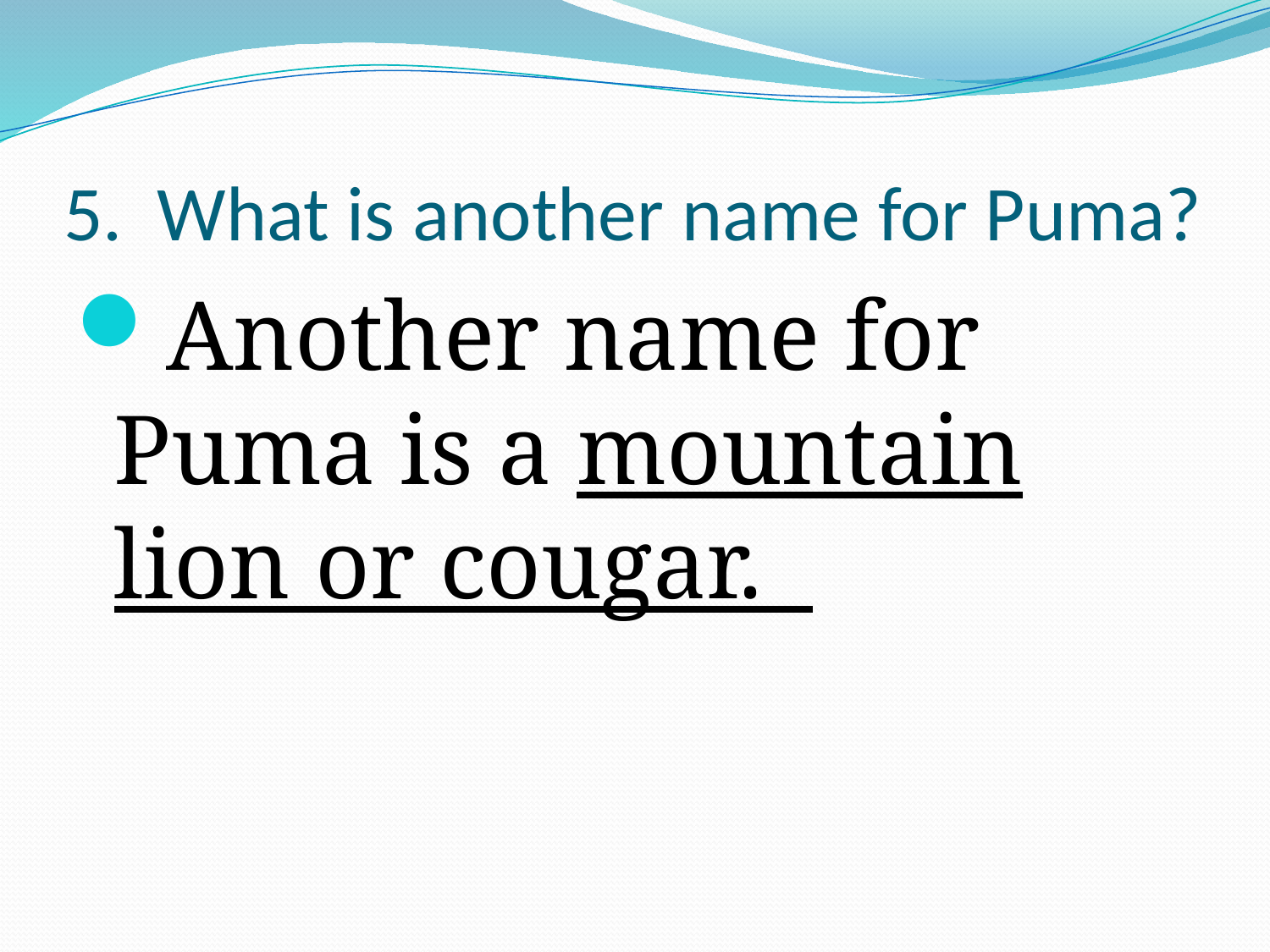

# 5.  What is another name for Puma?
Another name for Puma is a mountain lion or cougar.